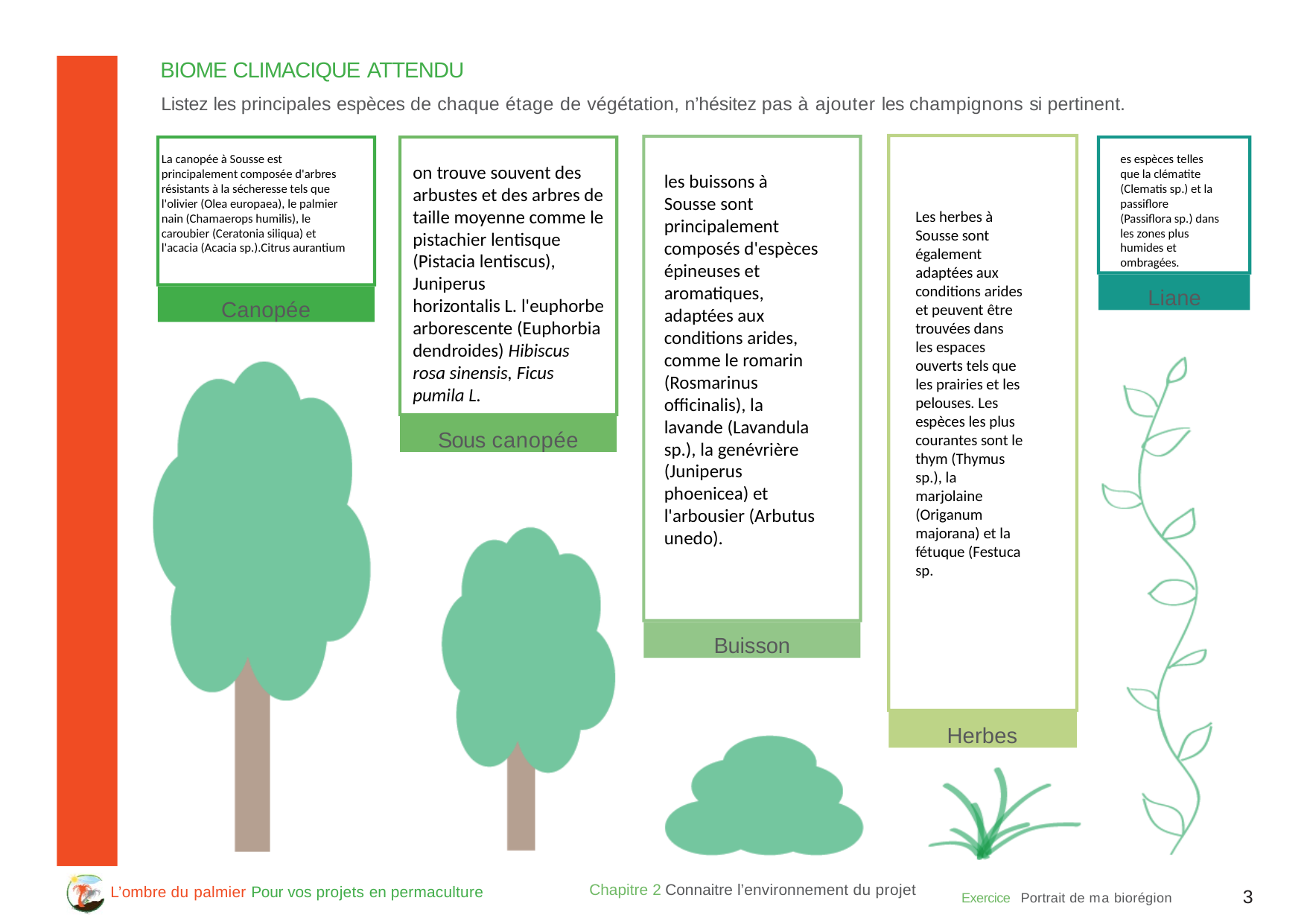

BIOME CLIMACIQUE ATTENDU
Listez les principales espèces de chaque étage de végétation, n’hésitez pas à ajouter les champignons si pertinent.

La canopée à Sousse est principalement composée d'arbres résistants à la sécheresse tels que l'olivier (Olea europaea), le palmier nain (Chamaerops humilis), le caroubier (Ceratonia siliqua) et l'acacia (Acacia sp.).Citrus aurantium
es espèces telles que la clématite (Clematis sp.) et la passiflore (Passiflora sp.) dans les zones plus humides et ombragées.
on trouve souvent des arbustes et des arbres de taille moyenne comme le pistachier lentisque (Pistacia lentiscus), Juniperus
horizontalis L. l'euphorbe arborescente (Euphorbia dendroides) Hibiscus rosa sinensis, Ficus pumila L.

les buissons à Sousse sont principalement composés d'espèces épineuses et aromatiques, adaptées aux conditions arides, comme le romarin (Rosmarinus officinalis), la lavande (Lavandula sp.), la genévrière (Juniperus phoenicea) et l'arbousier (Arbutus unedo).
Les herbes à Sousse sont également adaptées aux conditions arides et peuvent être trouvées dans les espaces ouverts tels que les prairies et les pelouses. Les espèces les plus courantes sont le thym (Thymus sp.), la marjolaine (Origanum majorana) et la fétuque (Festuca sp.
Liane
Canopée

Sous canopée
Buisson
Herbes
Chapitre 2 Connaitre l’environnement du projet
Exercice   Portrait de ma biorégion	3
L’ombre du palmier Pour vos projets en permaculture